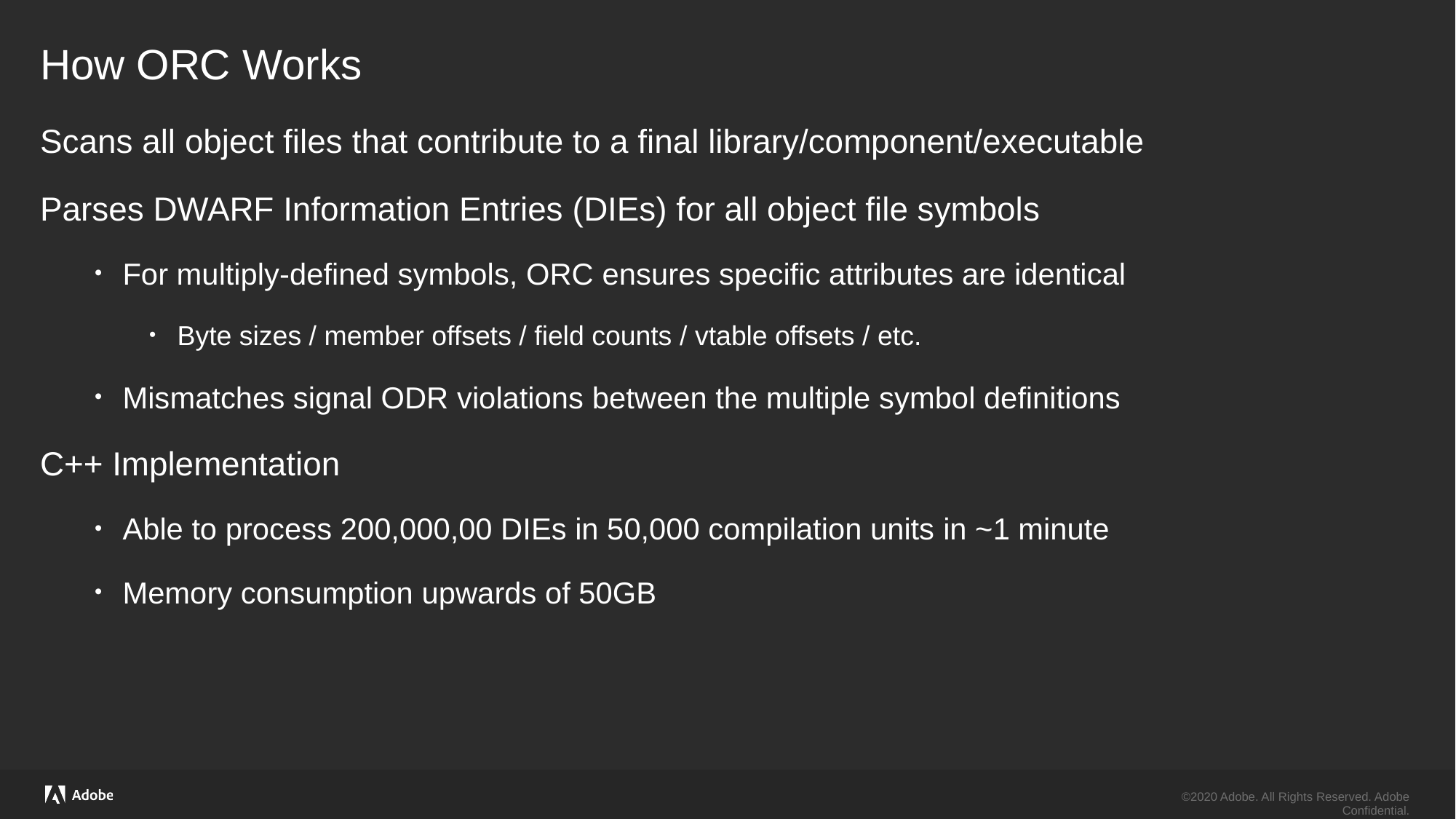

# How ORC Works
Scans all object files that contribute to a final library/component/executable
Parses DWARF Information Entries (DIEs) for all object file symbols
For multiply-defined symbols, ORC ensures specific attributes are identical
Byte sizes / member offsets / field counts / vtable offsets / etc.
Mismatches signal ODR violations between the multiple symbol definitions
C++ Implementation
Able to process 200,000,00 DIEs in 50,000 compilation units in ~1 minute
Memory consumption upwards of 50GB